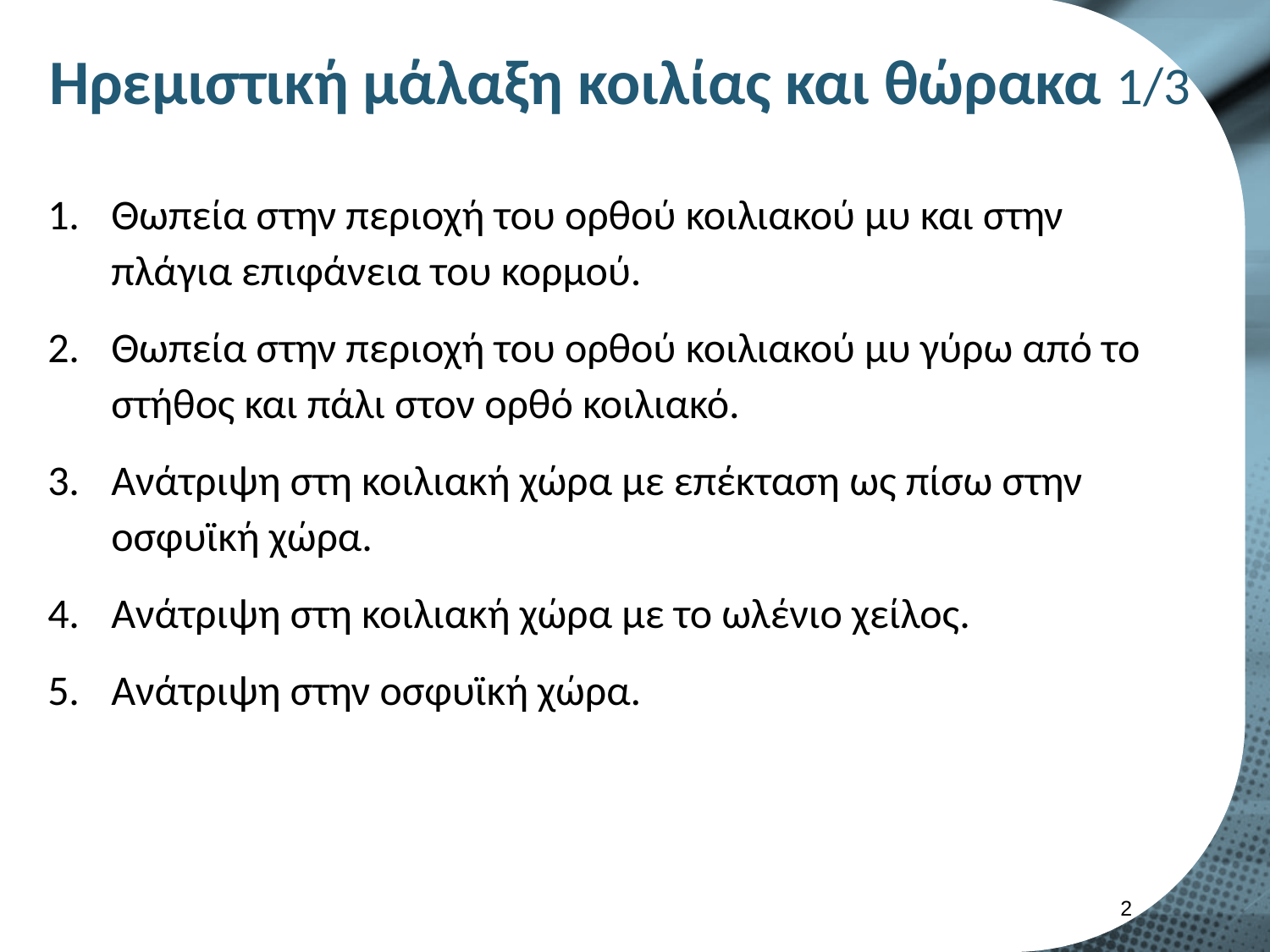

# Ηρεμιστική μάλαξη κοιλίας και θώρακα 1/3
Θωπεία στην περιοχή του ορθού κοιλιακού μυ και στην πλάγια επιφάνεια του κορμού.
Θωπεία στην περιοχή του ορθού κοιλιακού μυ γύρω από το στήθος και πάλι στον ορθό κοιλιακό.
Ανάτριψη στη κοιλιακή χώρα με επέκταση ως πίσω στην οσφυϊκή χώρα.
Ανάτριψη στη κοιλιακή χώρα με το ωλένιο χείλος.
Ανάτριψη στην οσφυϊκή χώρα.
2